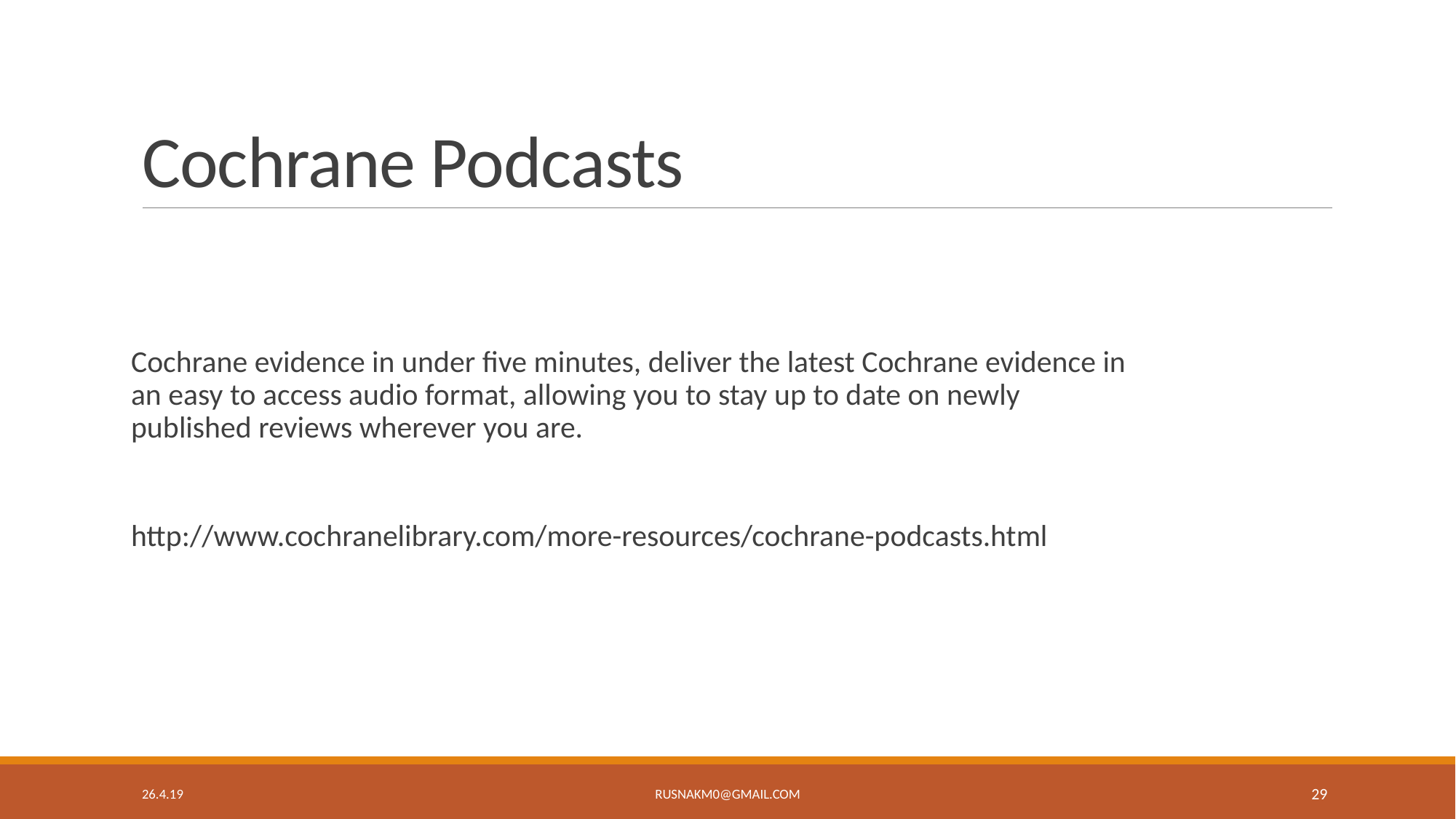

# Cochrane Podcasts
Cochrane evidence in under five minutes, deliver the latest Cochrane evidence in an easy to access audio format, allowing you to stay up to date on newly published reviews wherever you are.

http://www.cochranelibrary.com/more-resources/cochrane-podcasts.html
26.4.19
rusnakm0@gmail.com
29